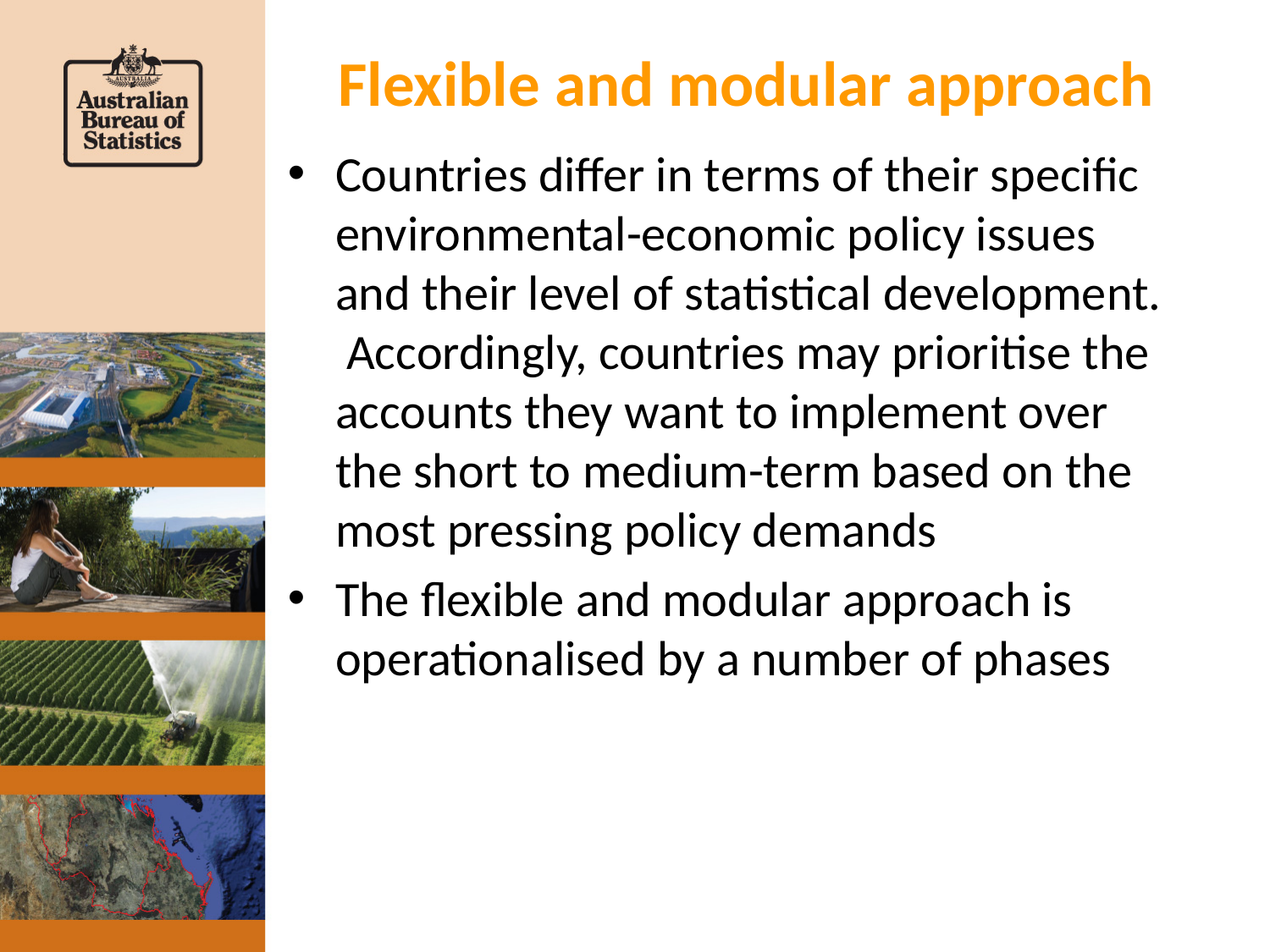

# Flexible and modular approach
Countries differ in terms of their specific environmental-economic policy issues and their level of statistical development.  Accordingly, countries may prioritise the accounts they want to implement over the short to medium-term based on the most pressing policy demands
The flexible and modular approach is operationalised by a number of phases